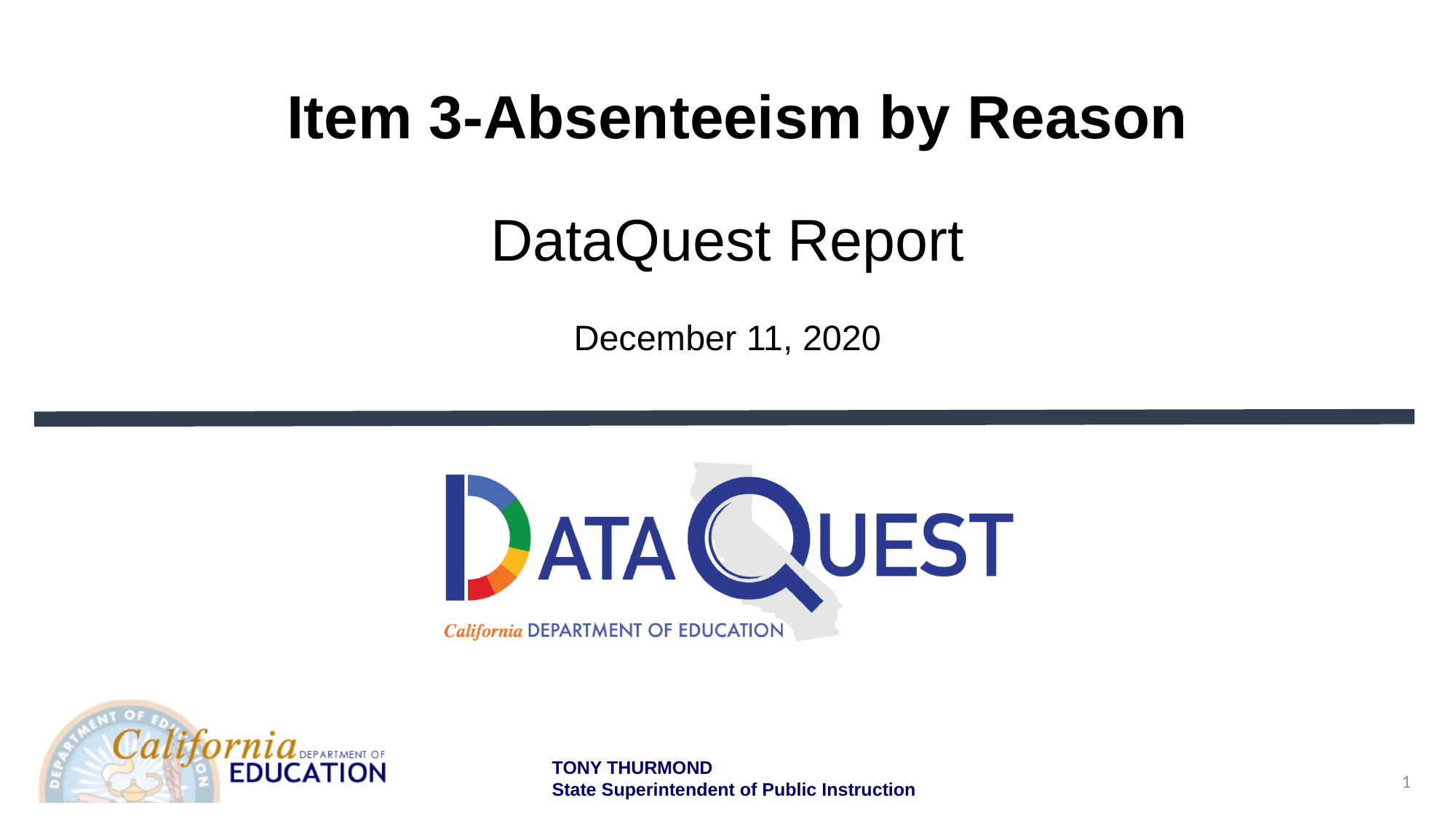

# Item 3-Absenteeism by Reason
DataQuest Report
December 11, 2020
1